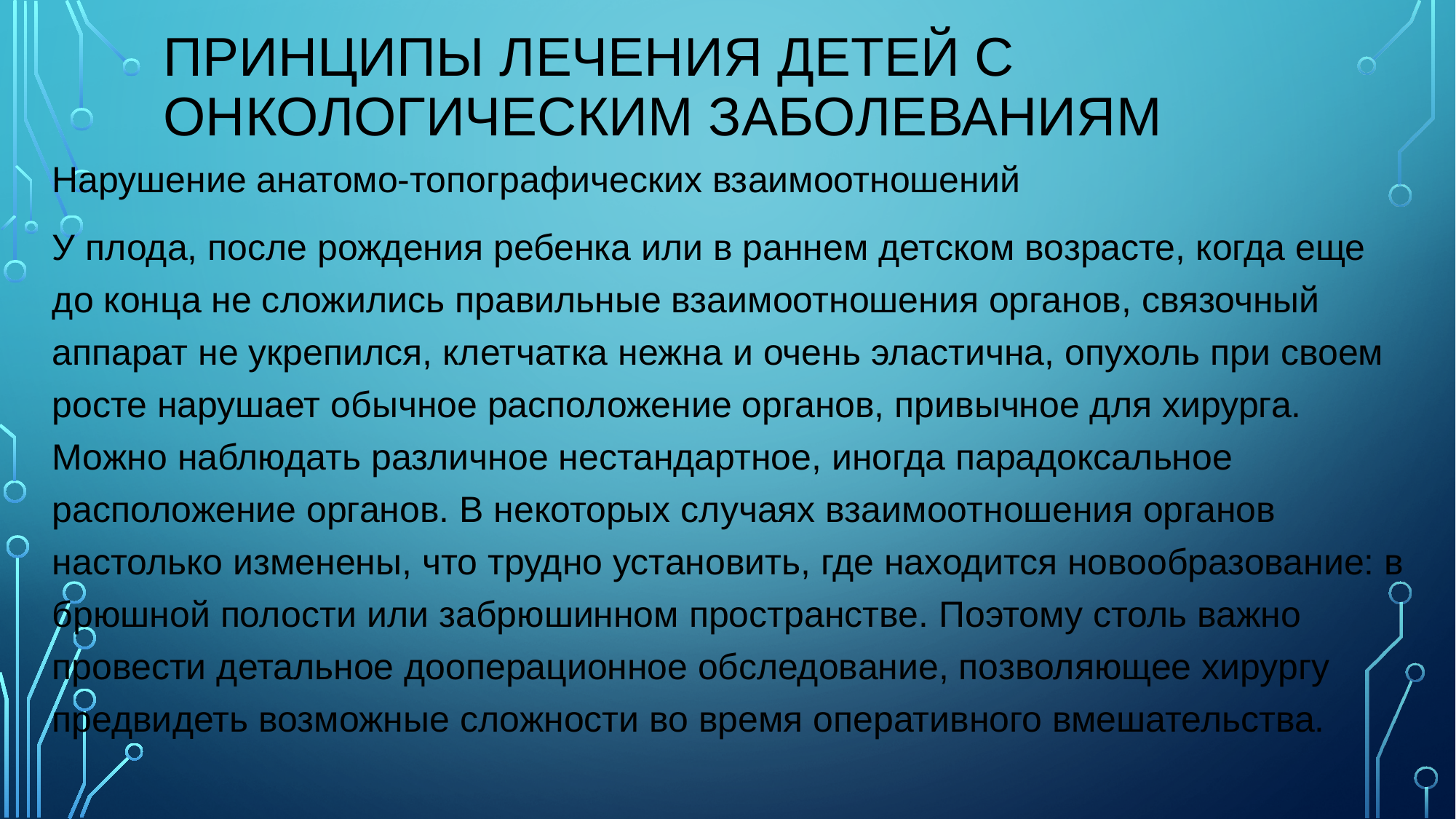

# Принципы лечения детей с онкологическим заболеваниям
Нарушение анатомо-топографических взаимоотношений
У плода, после рождения ребенка или в раннем детском возрасте, когда еще до конца не сложились правильные взаимоотношения органов, связочный аппарат не укрепился, клетчатка нежна и очень эластична, опухоль при своем росте нарушает обычное расположение органов, привычное для хирурга. Можно наблюдать различное нестандартное, иногда парадоксальное расположение органов. В некоторых случаях взаимоотношения органов настолько изменены, что трудно установить, где находится новообразование: в брюшной полости или забрюшинном пространстве. Поэтому столь важно провести детальное дооперационное обследование, позволяющее хирургу предвидеть возможные сложности во время оперативного вмешательства.